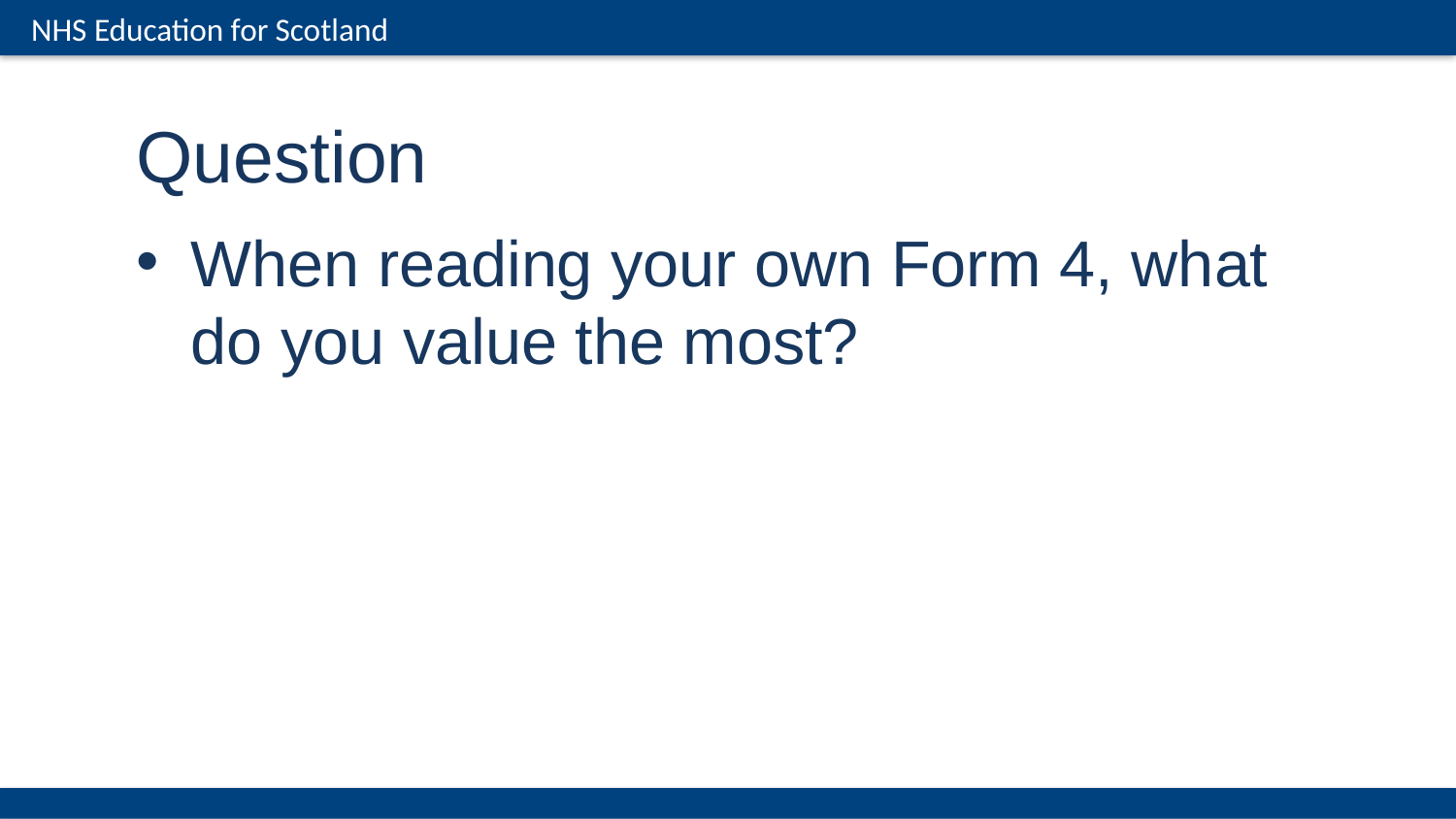

# Question
When reading your own Form 4, what do you value the most?